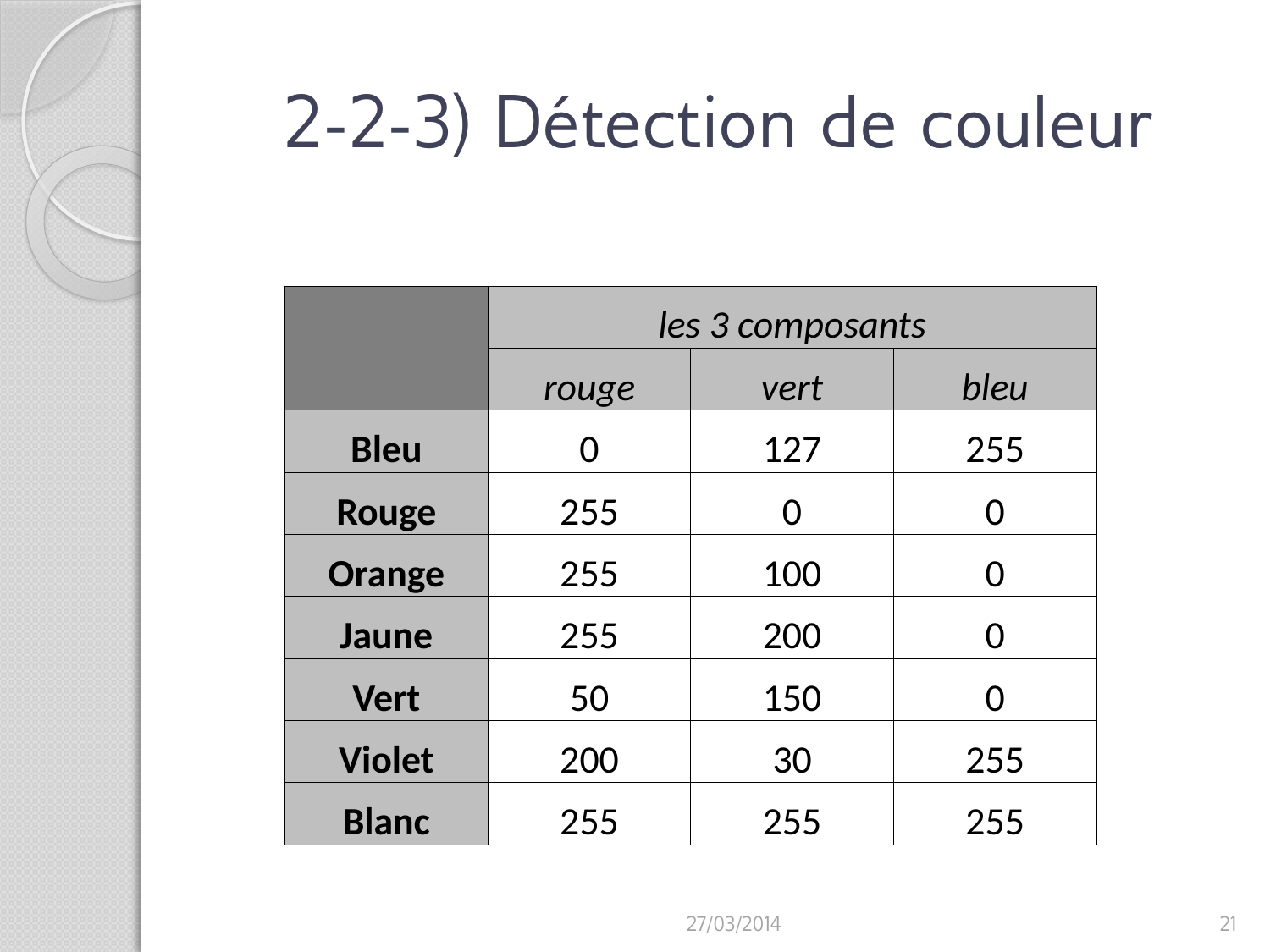

# 2-2-3) Détection de couleur
|  | les 3 composants |  |  |
| --- | --- | --- | --- |
|  | rouge | vert | bleu |
| Bleu | 0 | 127 | 255 |
| Rouge | 255 | 0 | 0 |
| Orange | 255 | 100 | 0 |
| Jaune | 255 | 200 | 0 |
| Vert | 50 | 150 | 0 |
| Violet | 200 | 30 | 255 |
| Blanc | 255 | 255 | 255 |
27/03/2014
21